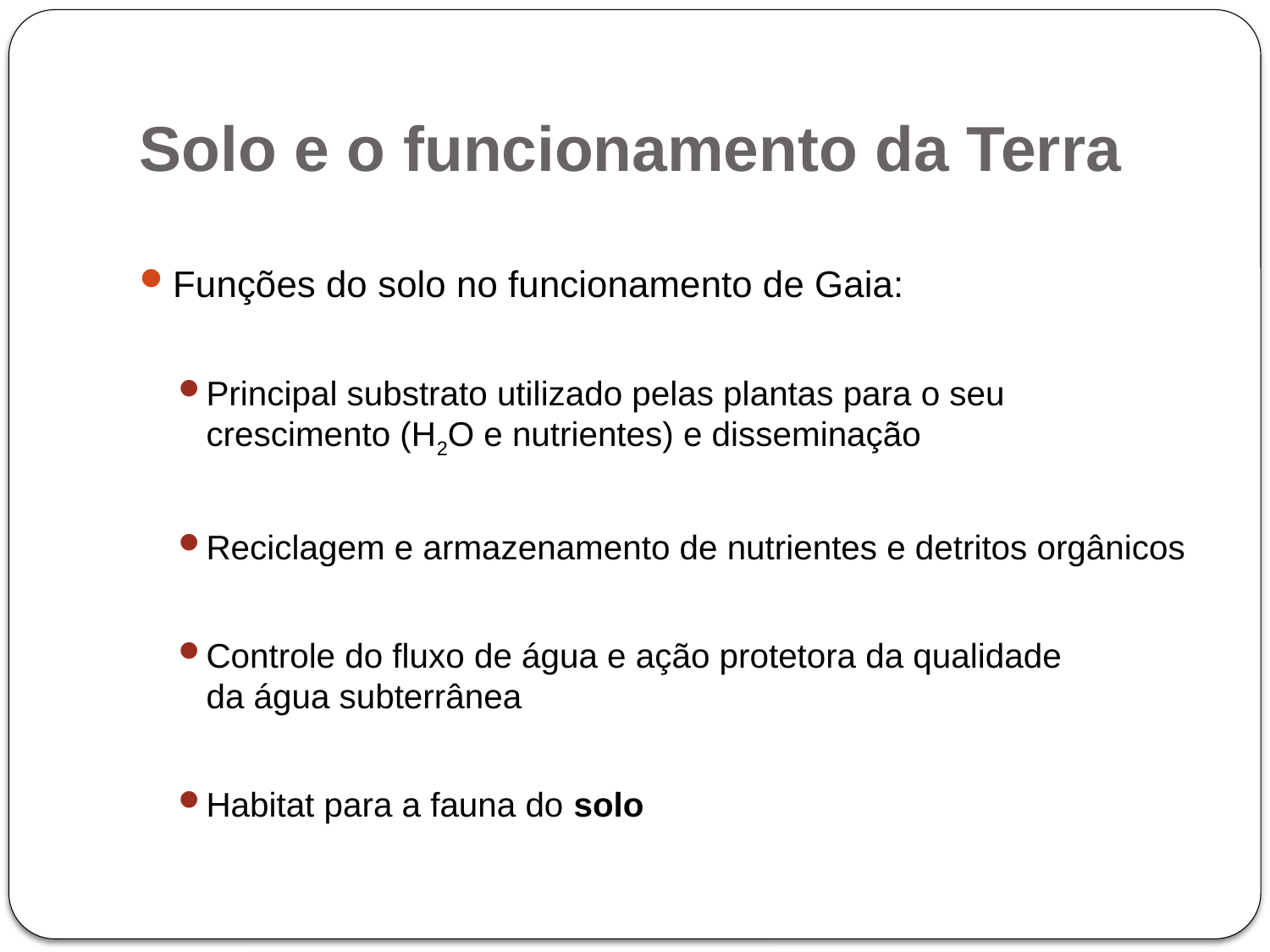

# Solo e o funcionamento da Terra

Funções do solo no funcionamento de Gaia:

Principal substrato utilizado pelas plantas para o seu crescimento (H2O e nutrientes) e disseminação

Reciclagem e armazenamento de nutrientes e detritos orgânicos

Controle do fluxo de água e ação protetora da qualidade da água subterrânea

Habitat para a fauna do solo